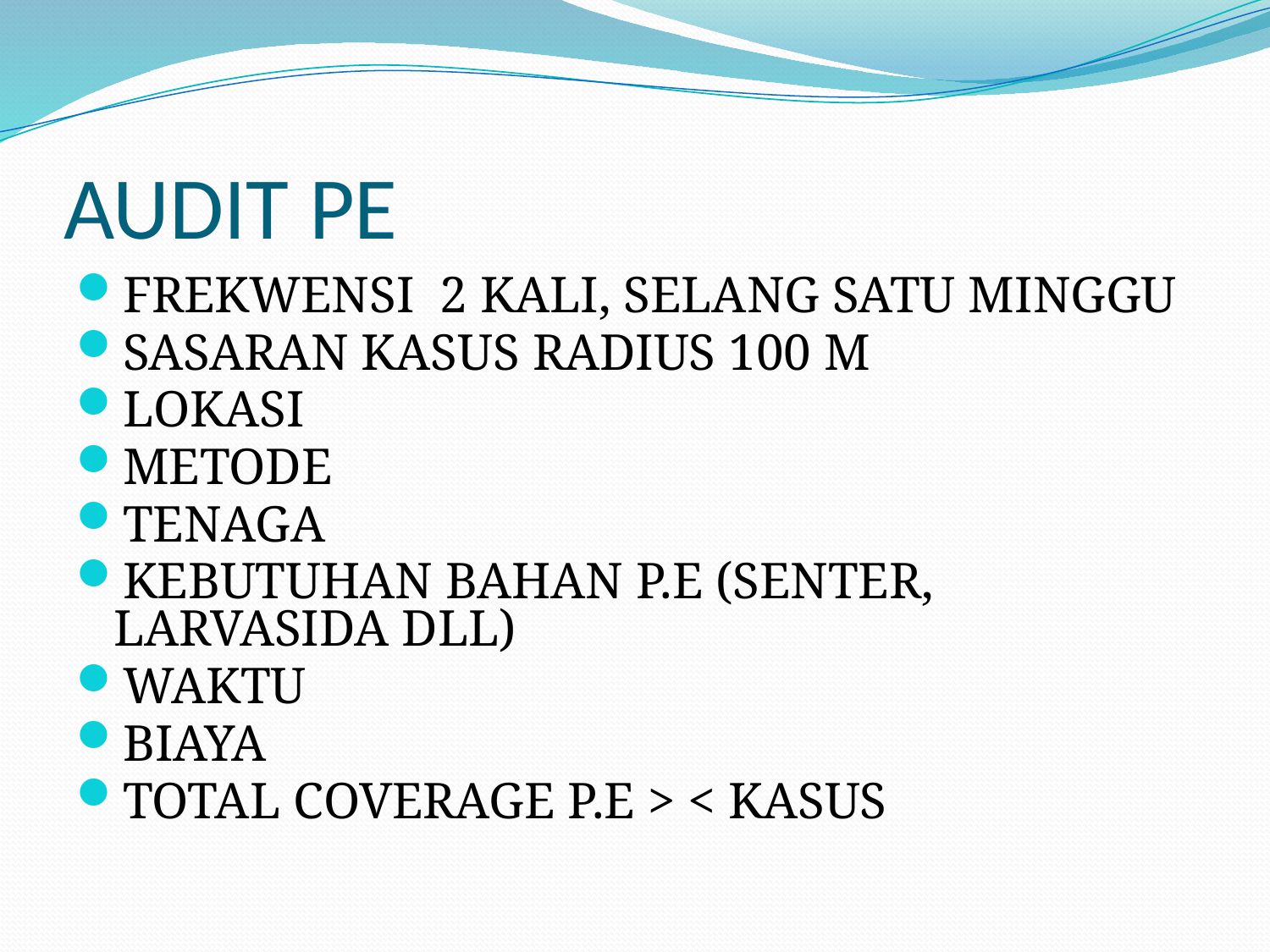

# AUDIT PE
FREKWENSI  2 KALI, SELANG SATU MINGGU
SASARAN KASUS RADIUS 100 M
LOKASI
METODE
TENAGA
KEBUTUHAN BAHAN P.E (SENTER, LARVASIDA DLL)
WAKTU
BIAYA
TOTAL COVERAGE P.E > < KASUS